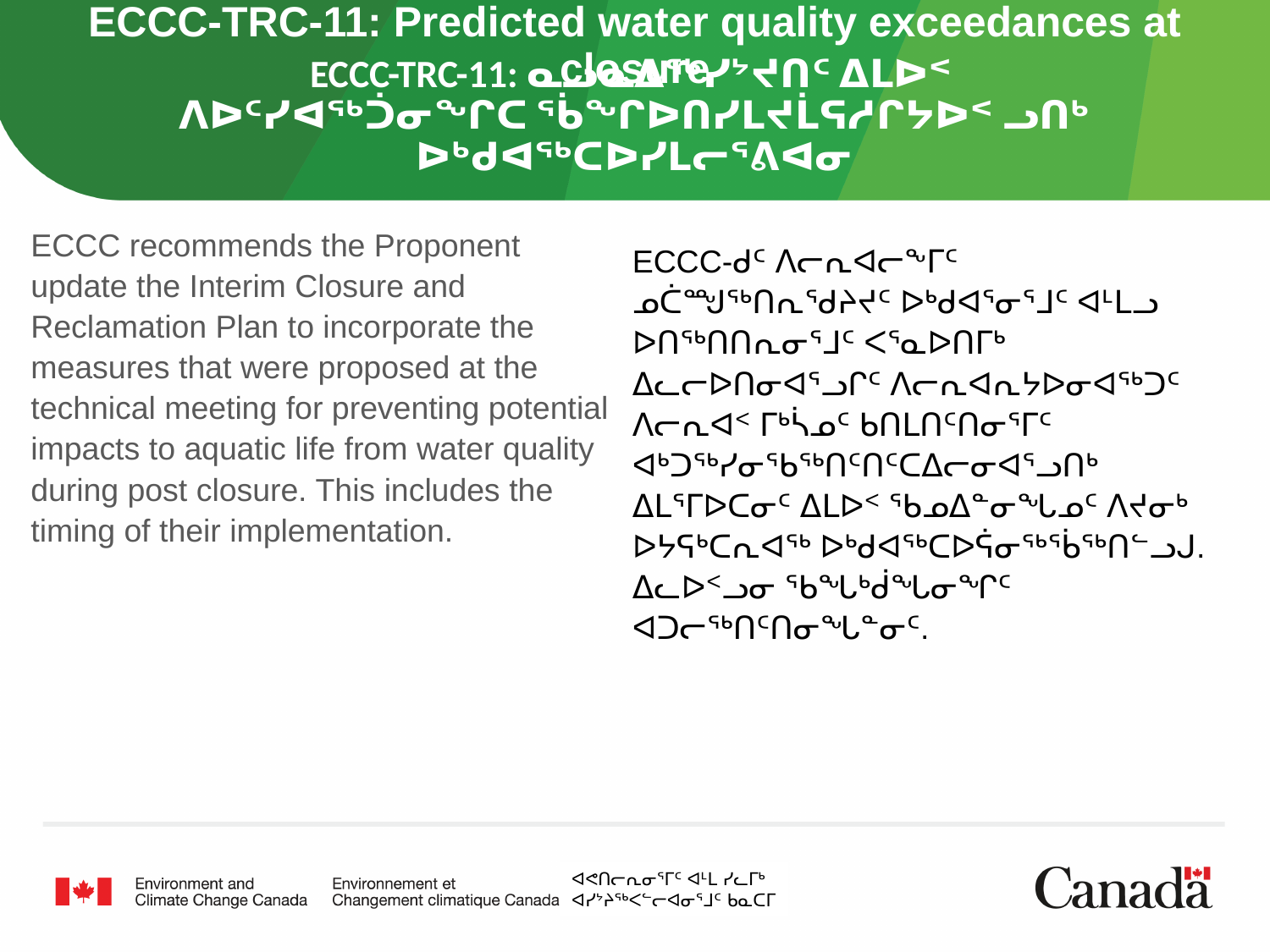

# ECCC-TRC-11: Predicted water quality exceedances at closure
ECCC-TRC-11: ᓇᓗᓇᐃᖅᓯᔾᔪᑎᑦ ᐃᒪᐅᑉ
ᐱᐅᑦᓯᐊᖅᑑᓂᖏᑕ ᖄᖏᐅᑎᓯᒪᔪᒫᕋᓱᒋᔭᐅᑉ ᓗᑎᒃ ᐅᒃᑯᐊᖅᑕᐅᓯᒪᓕᕐᕕᐊᓂ
ECCC recommends the Proponent update the Interim Closure and Reclamation Plan to incorporate the measures that were proposed at the technical meeting for preventing potential impacts to aquatic life from water quality during post closure. This includes the timing of their implementation.

ECCC-ᑯᑦ ᐱᓕᕆᐊᓕᖕᒥᑦ ᓄᑖᙳᖅᑎᕆᖁᔨᔪᑦ ᐅᒃᑯᐊᕐᓂᕐᒧᑦ ᐊᒻᒪᓗ ᐅᑎᖅᑎᑎᕆᓂᕐᒧᑦ ᐸᕐᓇᐅᑎᒥᒃ ᐃᓚᓕᐅᑎᓂᐊᕐᓗᒋᑦ ᐱᓕᕆᐊᕆᔭᐅᓂᐊᖅᑐᑦ ᐱᓕᕆᐊᑉ ᒥᒃᓵᓄᑦ ᑲᑎᒪᑎᑦᑎᓂᕐᒥᑦ ᐊᒃᑐᖅᓯᓂᖃᖅᑎᑦᑎᑦᑕᐃᓕᓂᐊᕐᓗᑎᒃ ᐃᒪᕐᒥᐅᑕᓂᑦ ᐃᒪᐅᑉ ᖃᓄᐃᓐᓂᖓᓄᑦ ᐱᔪᓂᒃ ᐅᔭᕋᒃᑕᕆᐊᖅ ᐅᒃᑯᐊᖅᑕᐅᕌᓂᖅᖄᖅᑎᓪᓗᒍ. ᐃᓚᐅᑉᓗᓂ ᖃᖓᒃᑰᖓᓂᖏᑦ ᐊᑐᓕᖅᑎᑦᑎᓂᖓᓐᓂᑦ.
ᐊᕙᑎᓕᕆᓂᕐᒥᑦ ᐊᒻᒪ ᓯᓚᒥᒃ
ᐊᓯᔾᔨᖅᐸᓪᓕᐊᓂᕐᒧᑦ ᑲᓇᑕᒥ